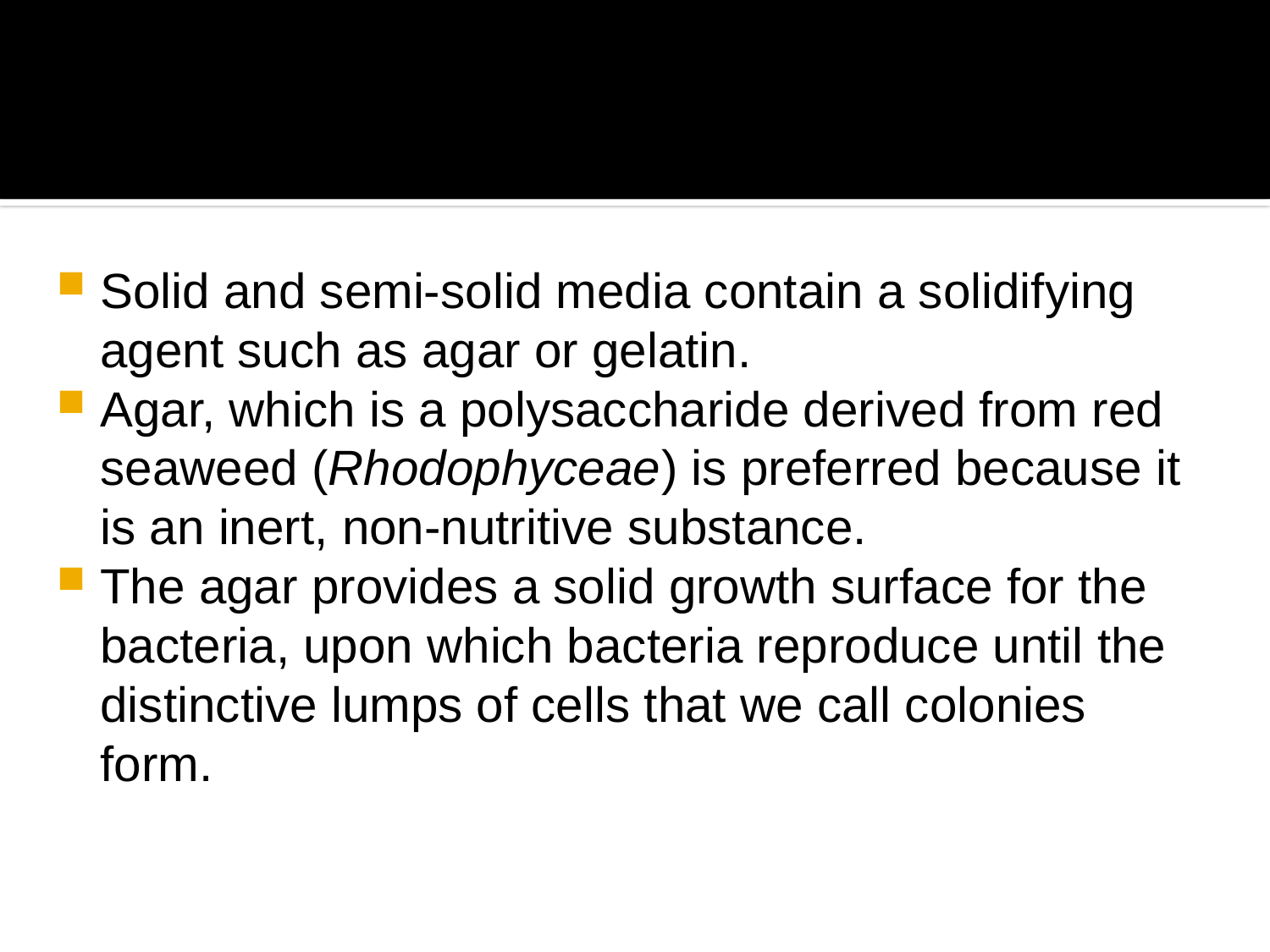

#
Solid and semi-solid media contain a solidifying agent such as agar or gelatin.
Agar, which is a polysaccharide derived from red seaweed (Rhodophyceae) is preferred because it is an inert, non-nutritive substance.
The agar provides a solid growth surface for the bacteria, upon which bacteria reproduce until the distinctive lumps of cells that we call colonies form.